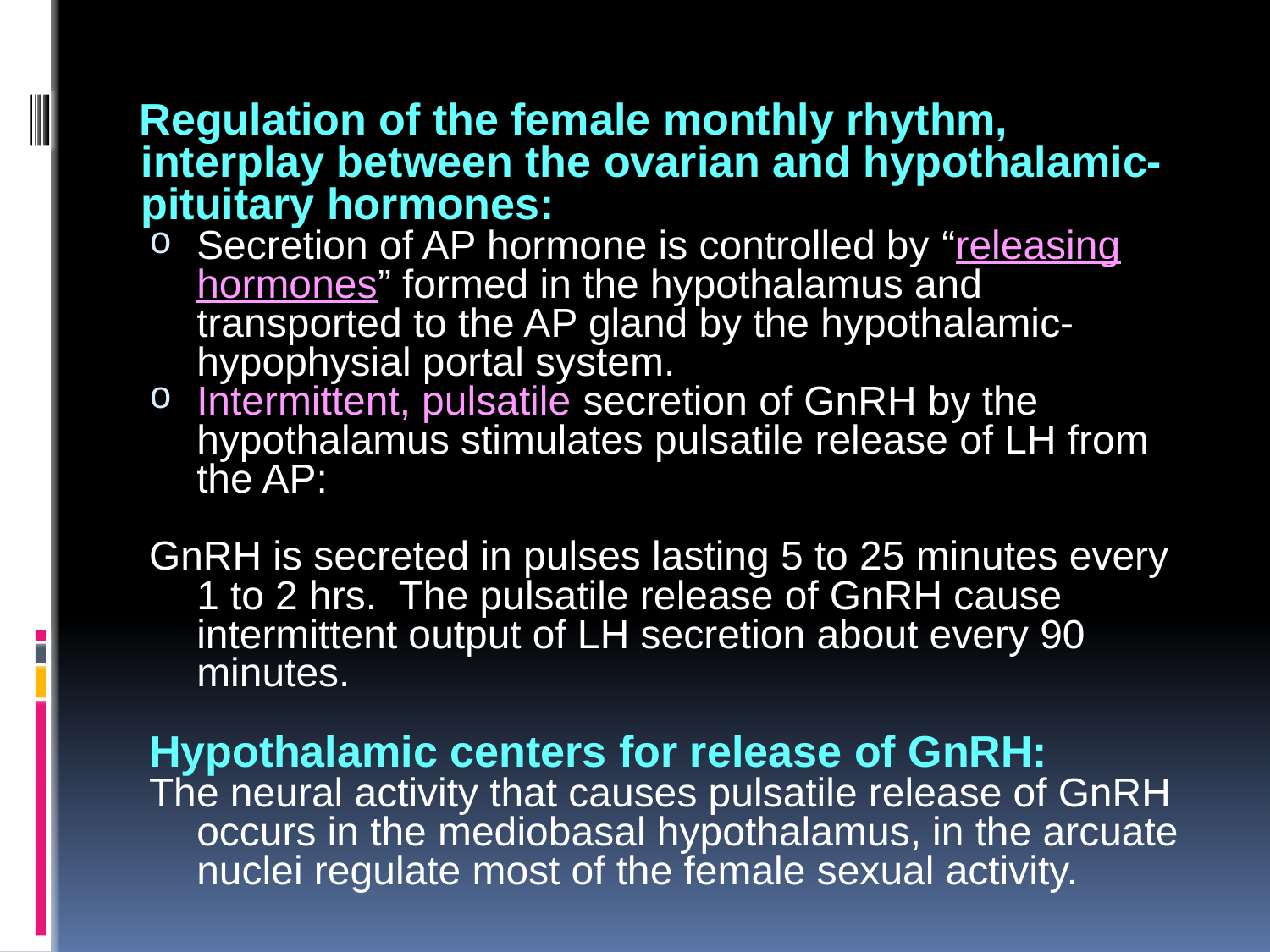

Regulation of the female monthly rhythm, interplay between the ovarian and hypothalamic-pituitary hormones:
Secretion of AP hormone is controlled by “releasing hormones” formed in the hypothalamus and transported to the AP gland by the hypothalamic-hypophysial portal system.
Intermittent, pulsatile secretion of GnRH by the hypothalamus stimulates pulsatile release of LH from the AP:

GnRH is secreted in pulses lasting 5 to 25 minutes every 1 to 2 hrs.  The pulsatile release of GnRH cause intermittent output of LH secretion about every 90 minutes.

Hypothalamic centers for release of GnRH:
The neural activity that causes pulsatile release of GnRH occurs in the mediobasal hypothalamus, in the arcuate nuclei regulate most of the female sexual activity.